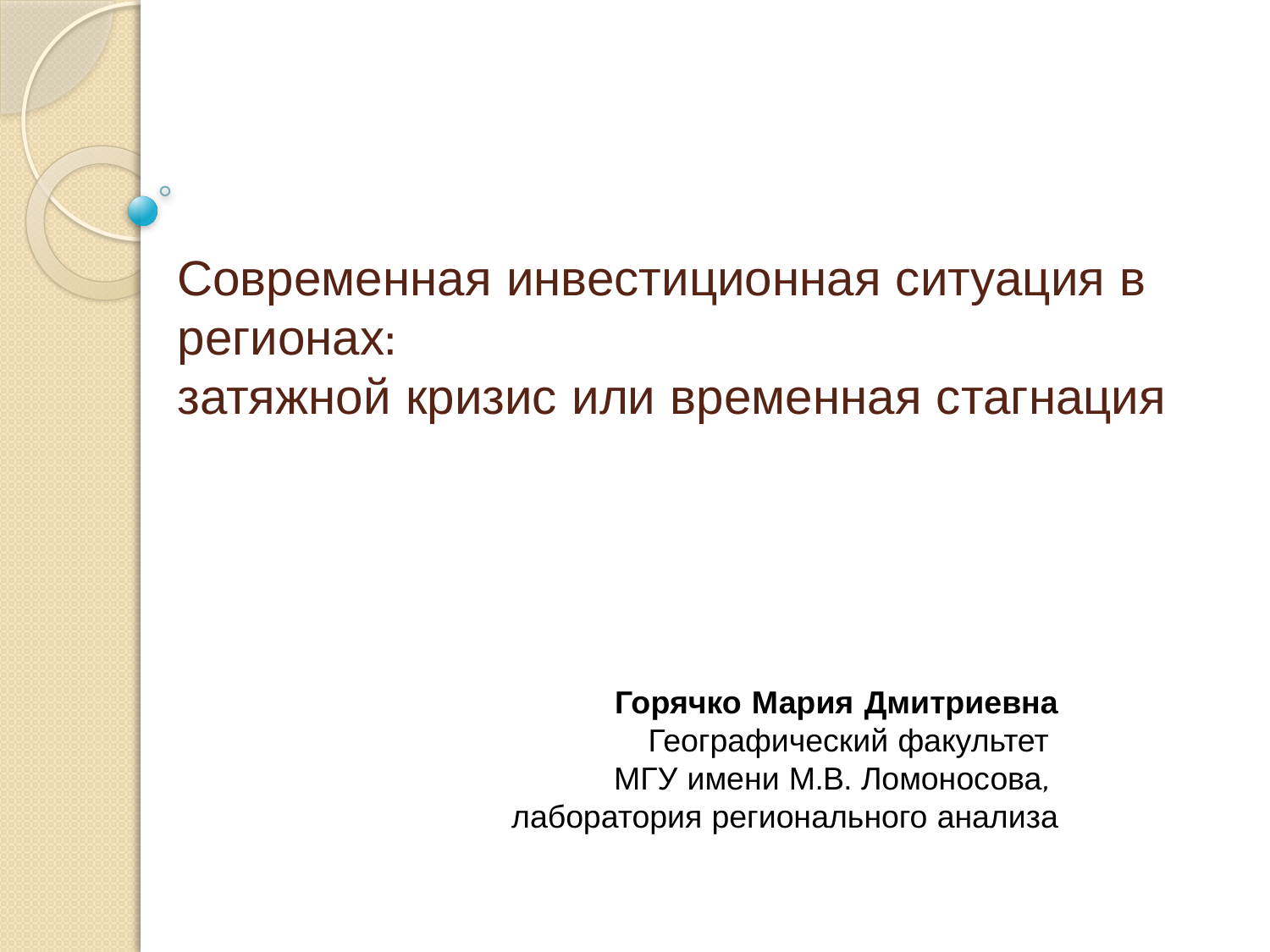

# Современная инвестиционная ситуация в регионах: затяжной кризис или временная стагнация
Горячко Мария Дмитриевна
Географический факультет
МГУ имени М.В. Ломоносова,
лаборатория регионального анализа